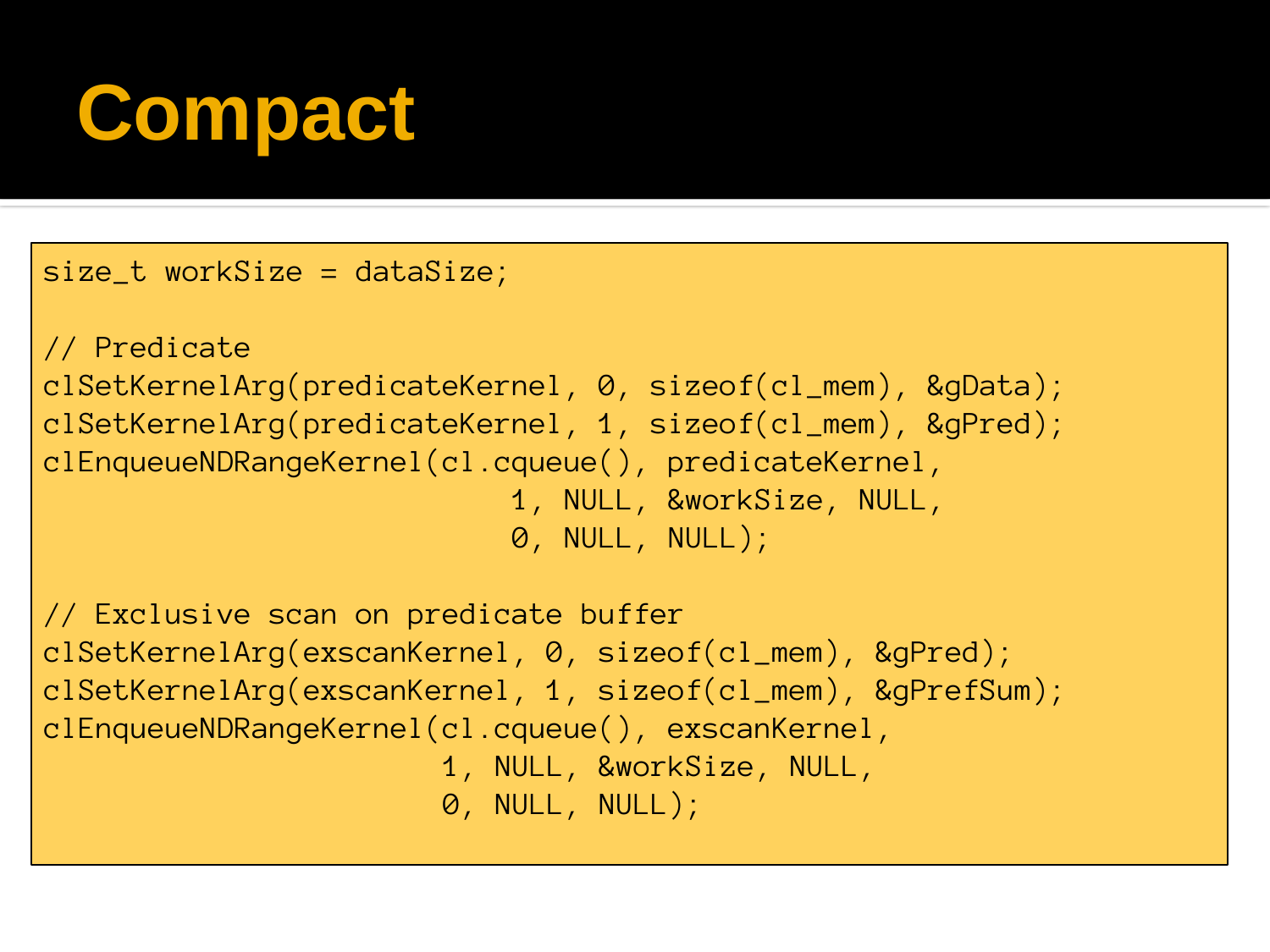

# Compact
size_t workSize = dataSize;

// Predicate
clSetKernelArg(predicateKernel, 0, sizeof(cl_mem), &gData);
clSetKernelArg(predicateKernel, 1, sizeof(cl_mem), &gPred);
clEnqueueNDRangeKernel(cl.cqueue(), predicateKernel,
                           1, NULL, &workSize, NULL,
                           0, NULL, NULL);

// Exclusive scan on predicate buffer
clSetKernelArg(exscanKernel, 0, sizeof(cl_mem), &gPred);
clSetKernelArg(exscanKernel, 1, sizeof(cl_mem), &gPrefSum);
clEnqueueNDRangeKernel(cl.cqueue(), exscanKernel,
                       1, NULL, &workSize, NULL,
                       0, NULL, NULL);